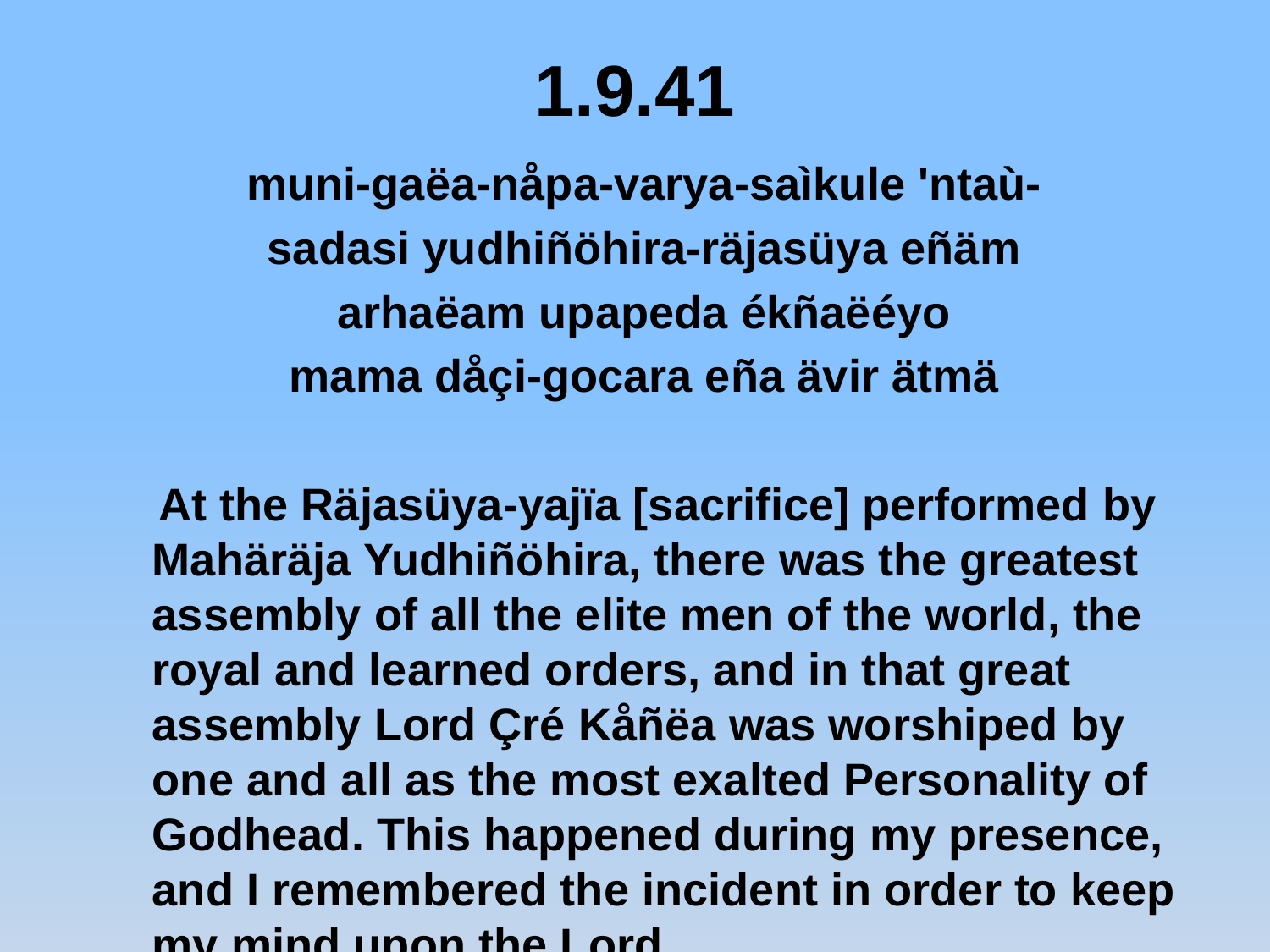

# 1.9.41
muni-gaëa-nåpa-varya-saìkule 'ntaù-
sadasi yudhiñöhira-räjasüya eñäm
arhaëam upapeda ékñaëéyo
mama dåçi-gocara eña ävir ätmä

     At the Räjasüya-yajïa [sacrifice] performed by Mahäräja Yudhiñöhira, there was the greatest assembly of all the elite men of the world, the royal and learned orders, and in that great assembly Lord Çré Kåñëa was worshiped by one and all as the most exalted Personality of Godhead. This happened during my presence, and I remembered the incident in order to keep my mind upon the Lord.